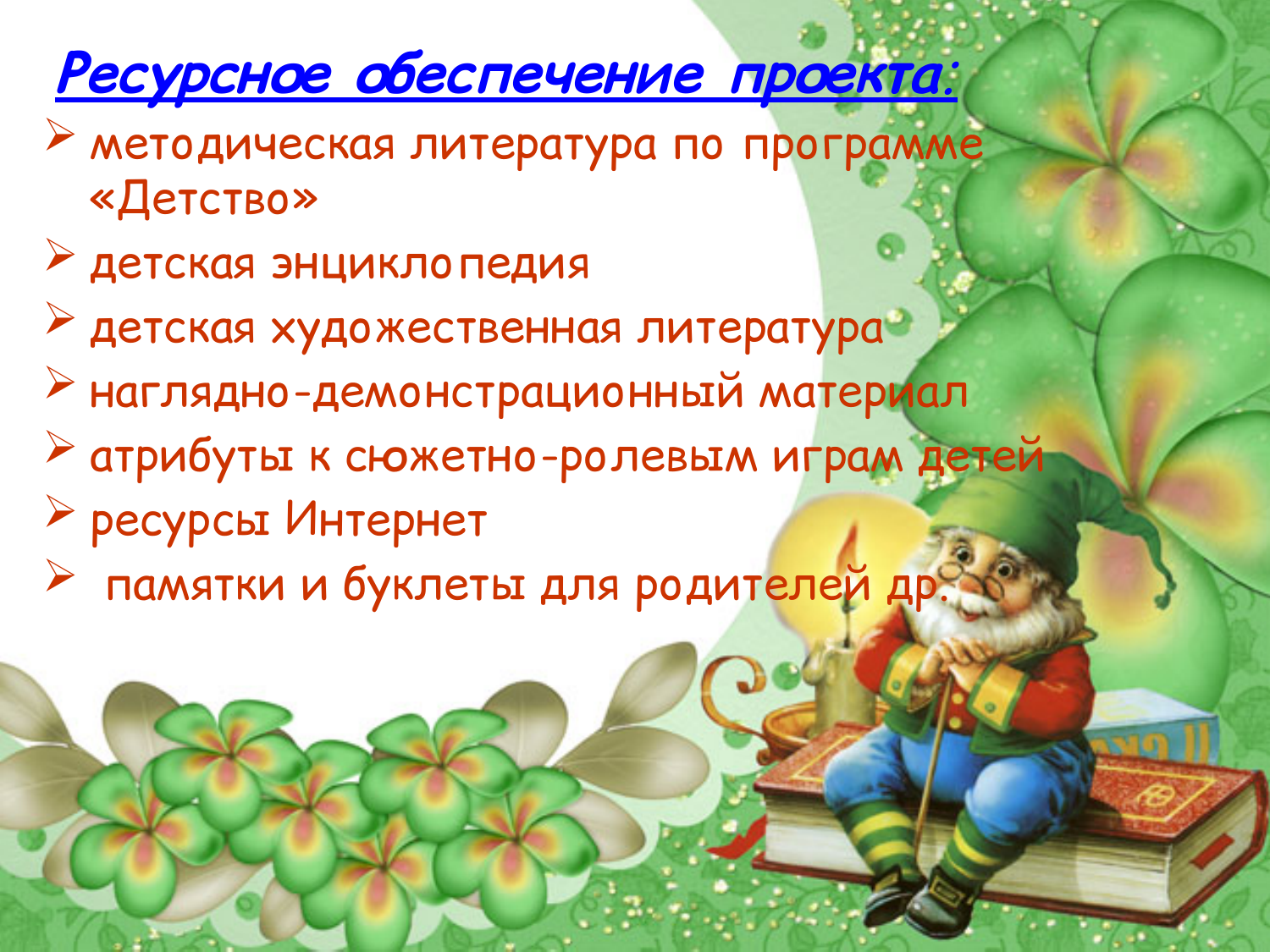

Ресурсное обеспечение проекта:
методическая литература по программе «Детство»
детская энциклопедия
детская художественная литература
наглядно-демонстрационный материал
атрибуты к сюжетно-ролевым играм детей
ресурсы Интернет
 памятки и буклеты для родителей др.